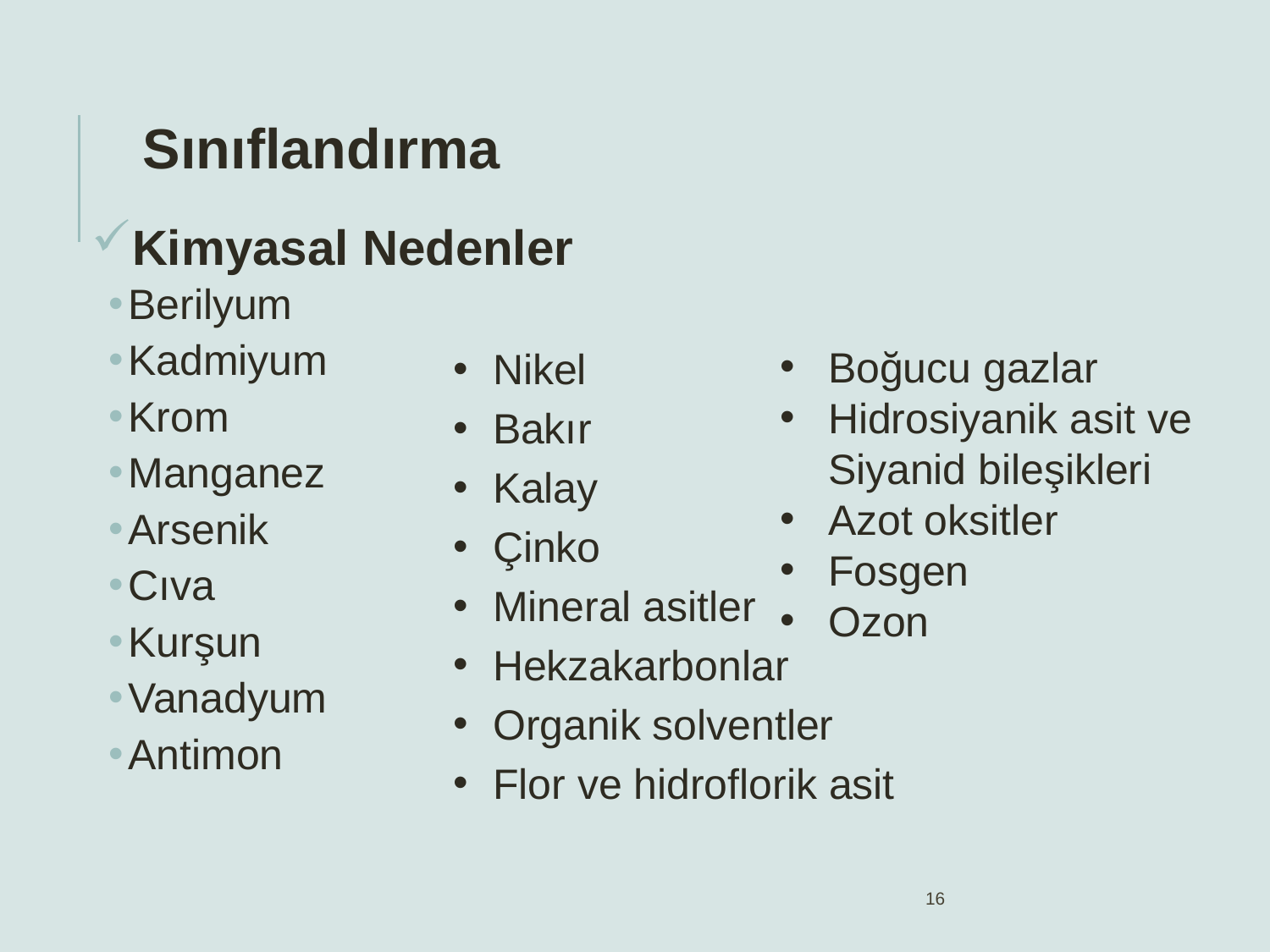

Sınıflandırma
Kimyasal Nedenler
Berilyum
Kadmiyum
Krom
Manganez
Arsenik
Cıva
Kurşun
Vanadyum
Antimon

Boğucu gazlar
Hidrosiyanik asit ve Siyanid bileşikleri
Azot oksitler
Fosgen
Ozon
Nikel
Bakır
Kalay
Çinko
Mineral asitler
Hekzakarbonlar
Organik solventler
Flor ve hidroflorik asit
16